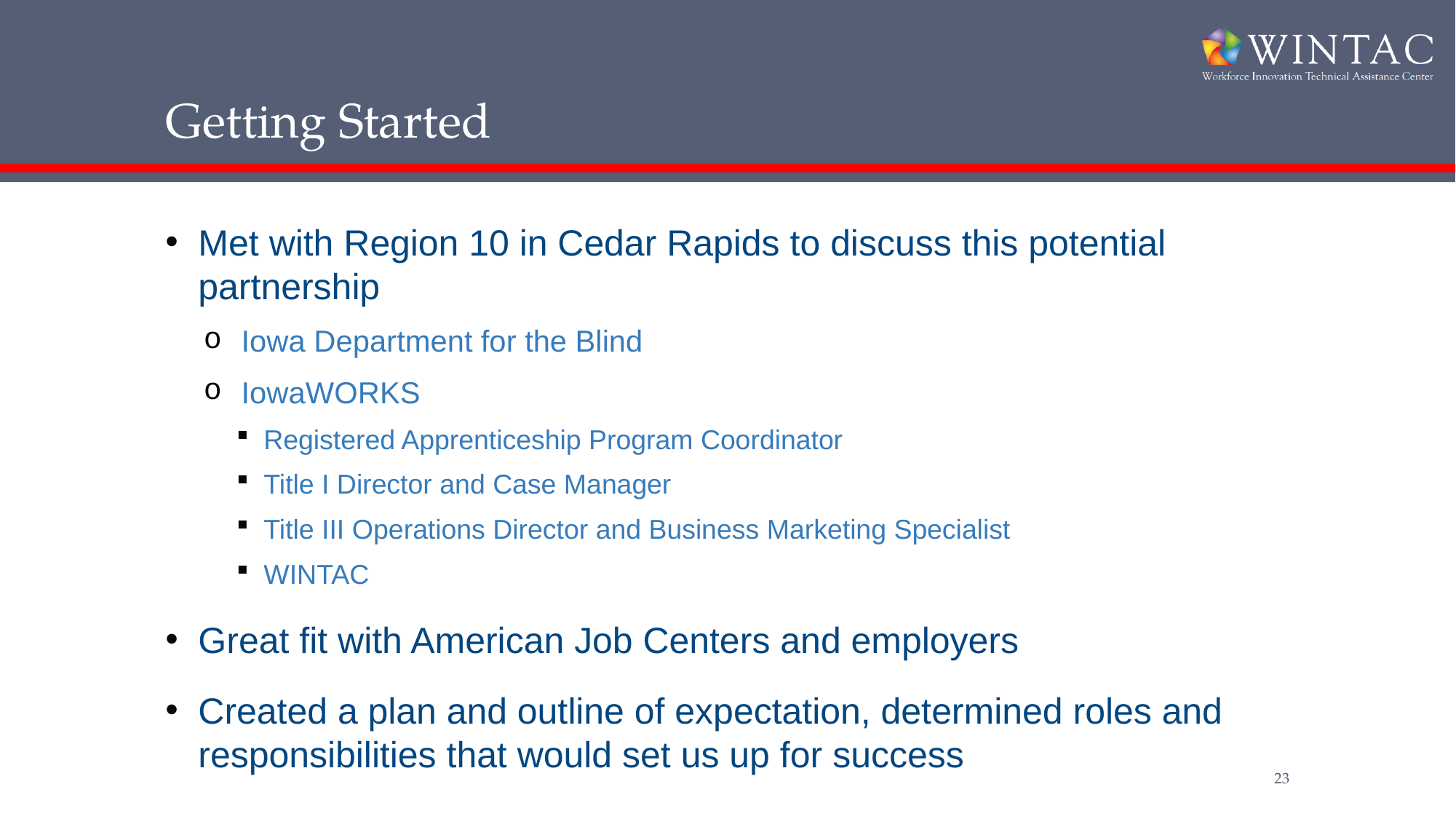

# Getting Started
Met with Region 10 in Cedar Rapids to discuss this potential partnership
Iowa Department for the Blind
IowaWORKS
Registered Apprenticeship Program Coordinator
Title I Director and Case Manager
Title III Operations Director and Business Marketing Specialist
WINTAC
Great fit with American Job Centers and employers
Created a plan and outline of expectation, determined roles and responsibilities that would set us up for success
23